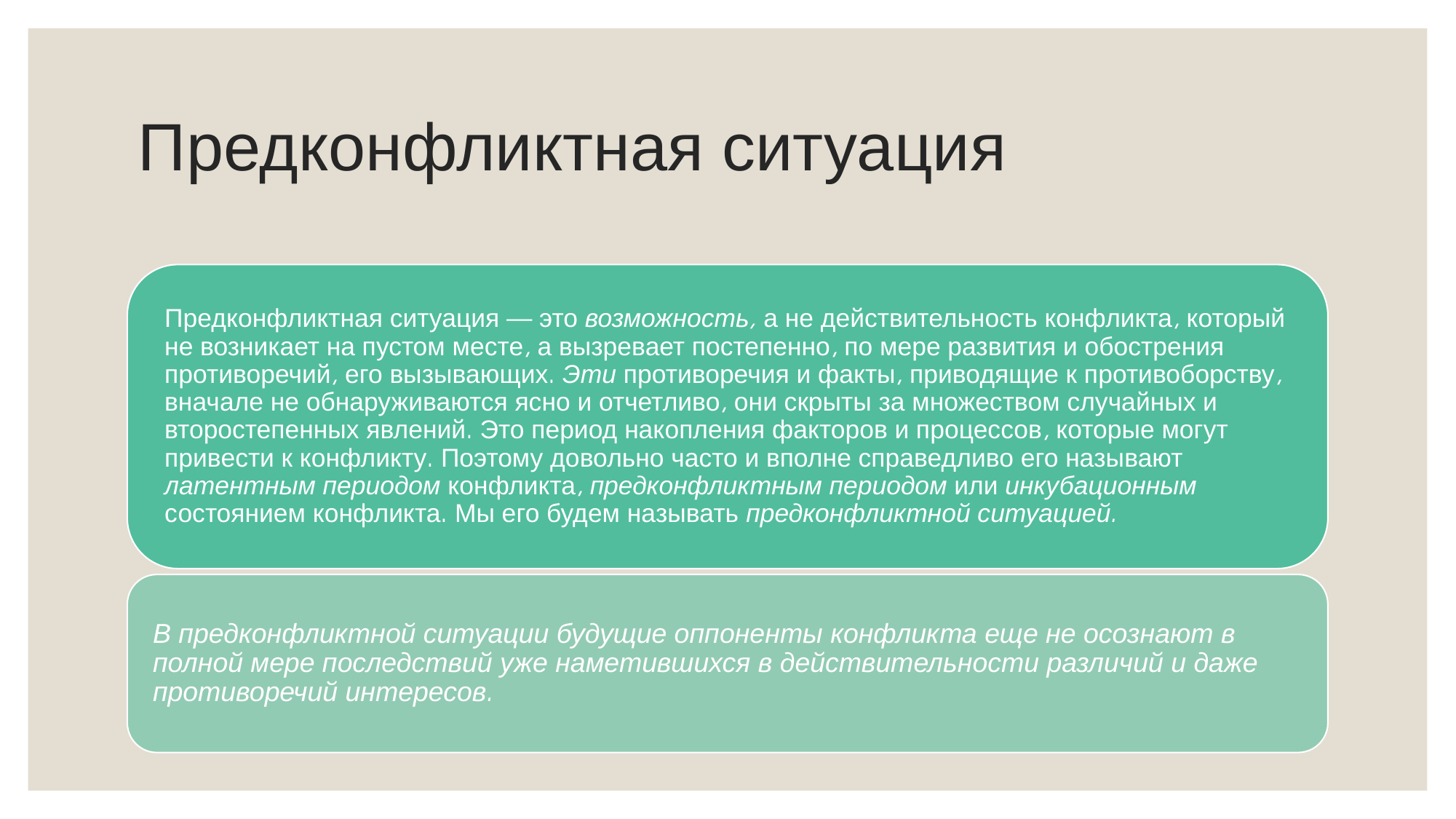

# Предконфликтная ситуация
Предконфликтная ситуация — это возможность, а не действи­тельность конфликта, который не возникает на пустом месте, а выз­ревает постепенно, по мере развития и обострения противоречий, его вызывающих. Эти противоречия и факты, приводящие к проти­воборству, вначале не обнаруживаются ясно и отчетливо, они скры­ты за множеством случайных и второстепенных явлений. Это пери­од накопления факторов и процессов, которые могут привести к конфликту. Поэтому довольно часто и вполне справедливо его на­зывают латентным периодом конфликта, предконфликтным перио­дом или инкубационным состоянием конфликта. Мы его будем на­зывать предконфликтной ситуацией.
В предконфликтной ситуации будущие оппоненты конфликта еще не осознают в полной мере последствий уже наметившихся в действи­тельности различий и даже противоречий интересов.